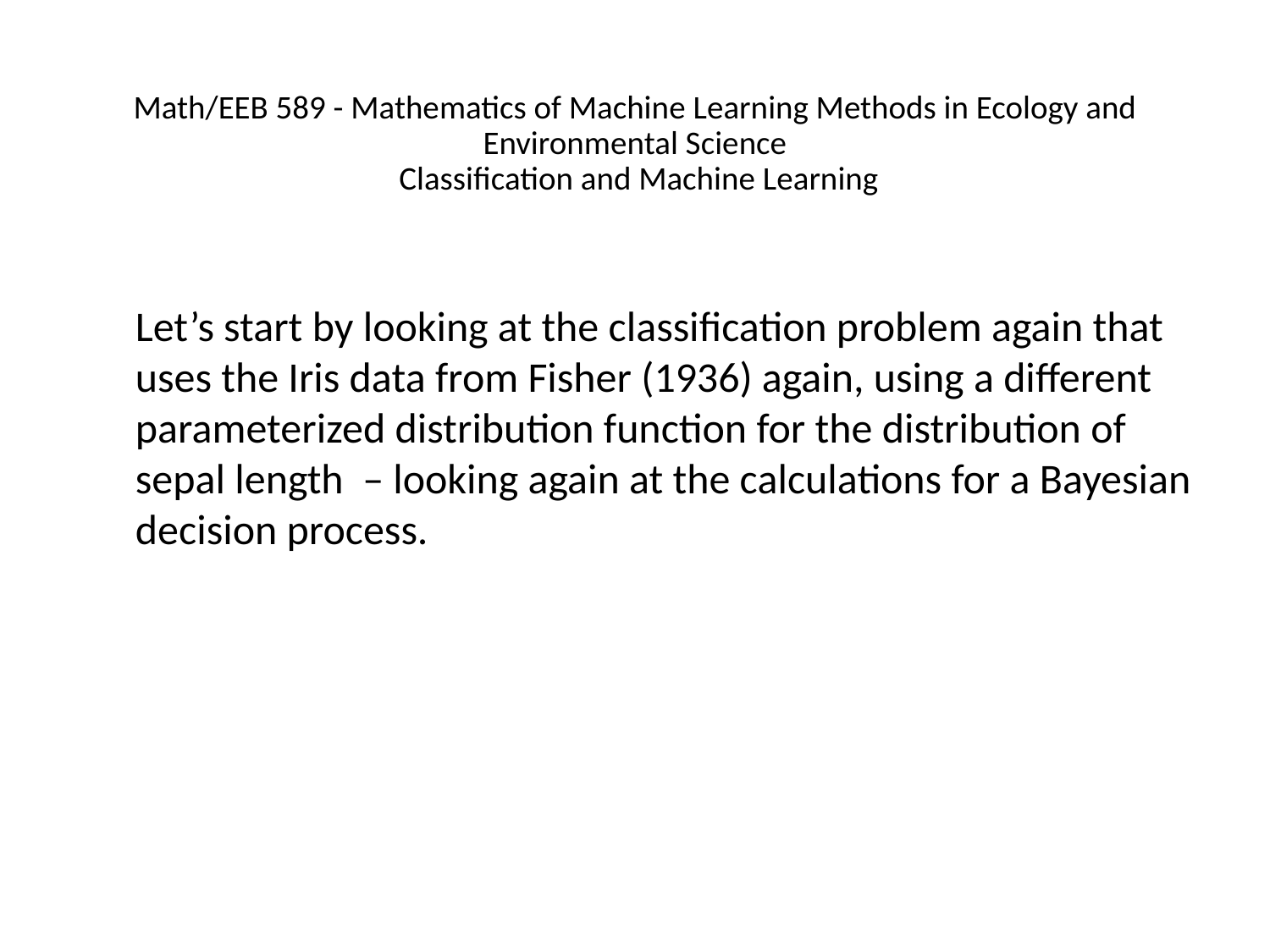

# Math/EEB 589 - Mathematics of Machine Learning Methods in Ecology and Environmental Science Classification and Machine Learning
Let’s start by looking at the classification problem again that uses the Iris data from Fisher (1936) again, using a different parameterized distribution function for the distribution of sepal length  – looking again at the calculations for a Bayesian decision process.